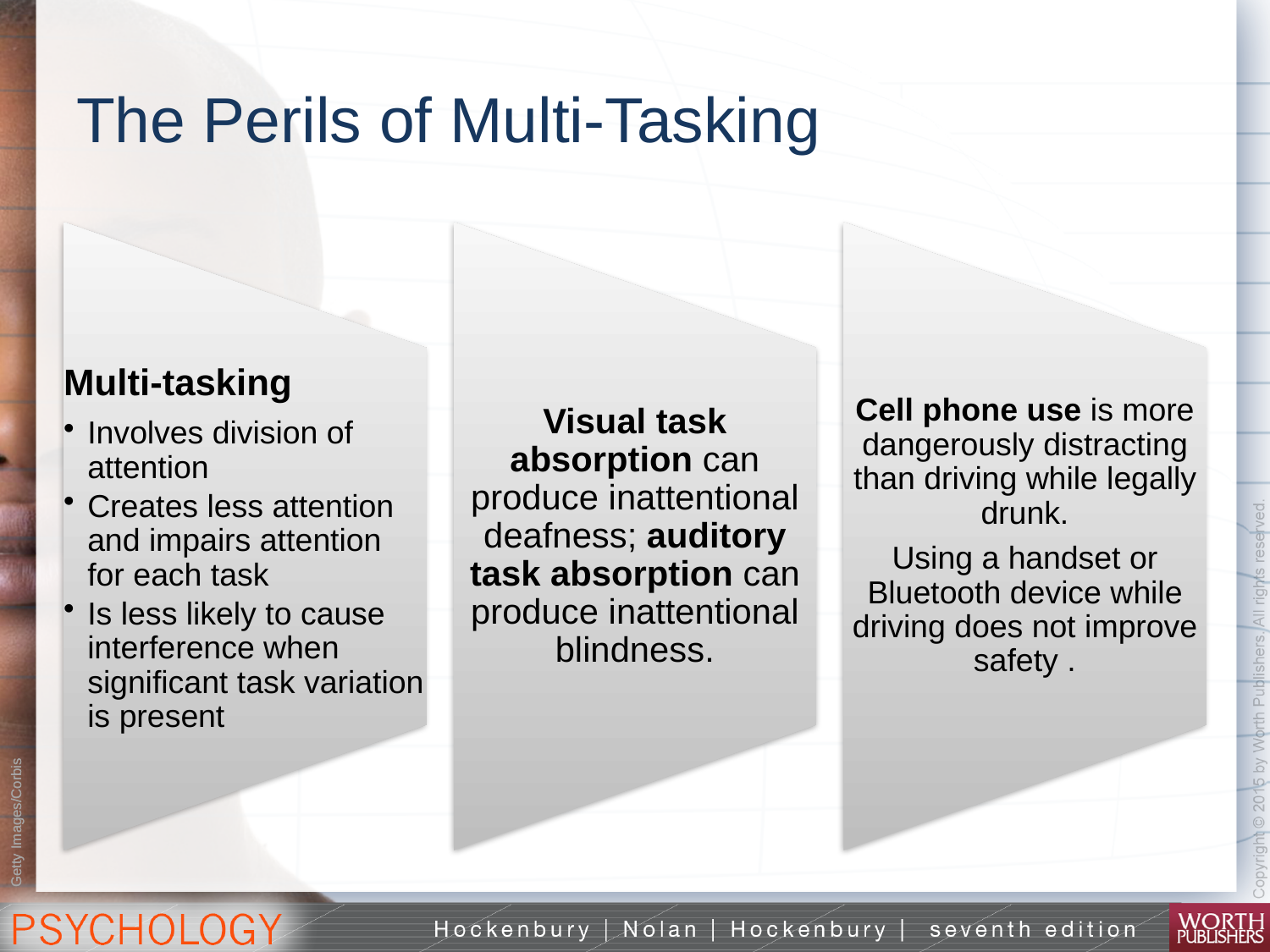

# The Perils of Multi-Tasking
Multi-tasking
Involves division of attention
Creates less attention and impairs attention for each task
Is less likely to cause interference when significant task variation is present
Visual task absorption can produce inattentional deafness; auditory task absorption can produce inattentional blindness.
Cell phone use is more dangerously distracting than driving while legally drunk.
Using a handset or Bluetooth device while driving does not improve safety .